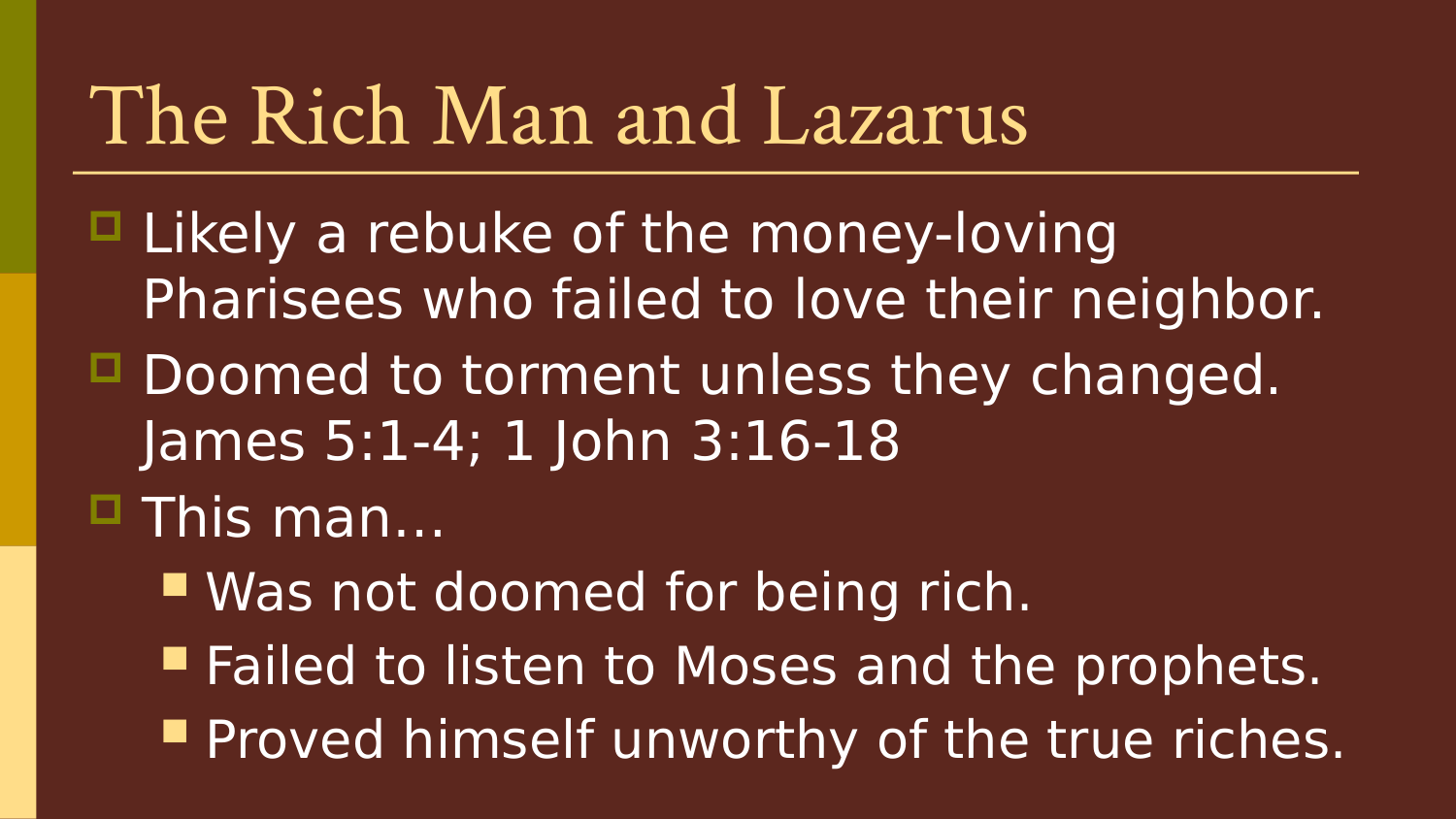

# The Rich Man and Lazarus
Likely a rebuke of the money-loving Pharisees who failed to love their neighbor.
Doomed to torment unless they changed. James 5:1-4; 1 John 3:16-18
This man…
Was not doomed for being rich.
Failed to listen to Moses and the prophets.
Proved himself unworthy of the true riches.